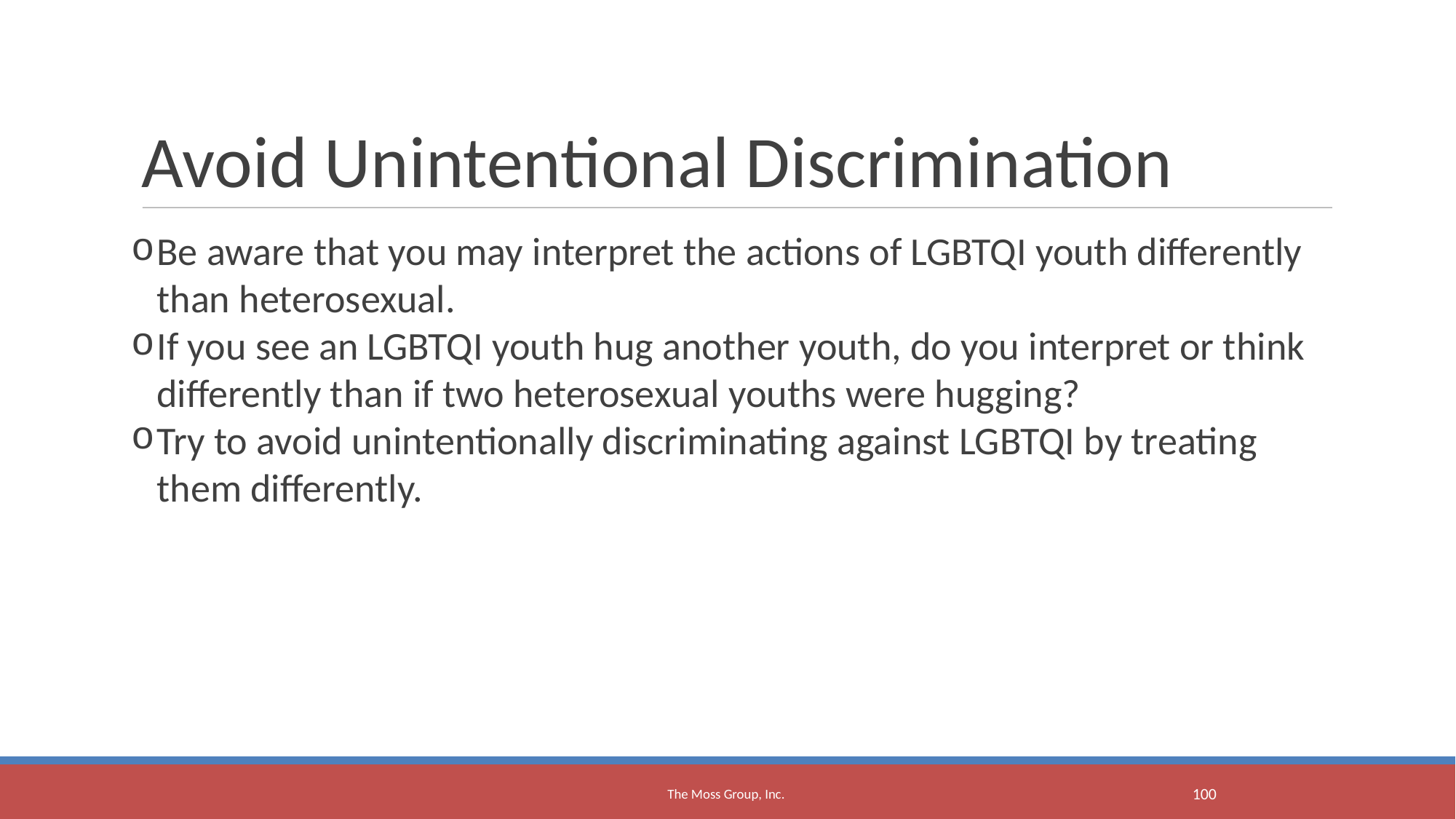

Avoid Unintentional Discrimination
Be aware that you may interpret the actions of LGBTQI youth differently than heterosexual.
If you see an LGBTQI youth hug another youth, do you interpret or think differently than if two heterosexual youths were hugging?
Try to avoid unintentionally discriminating against LGBTQI by treating them differently.
The Moss Group, Inc.
100